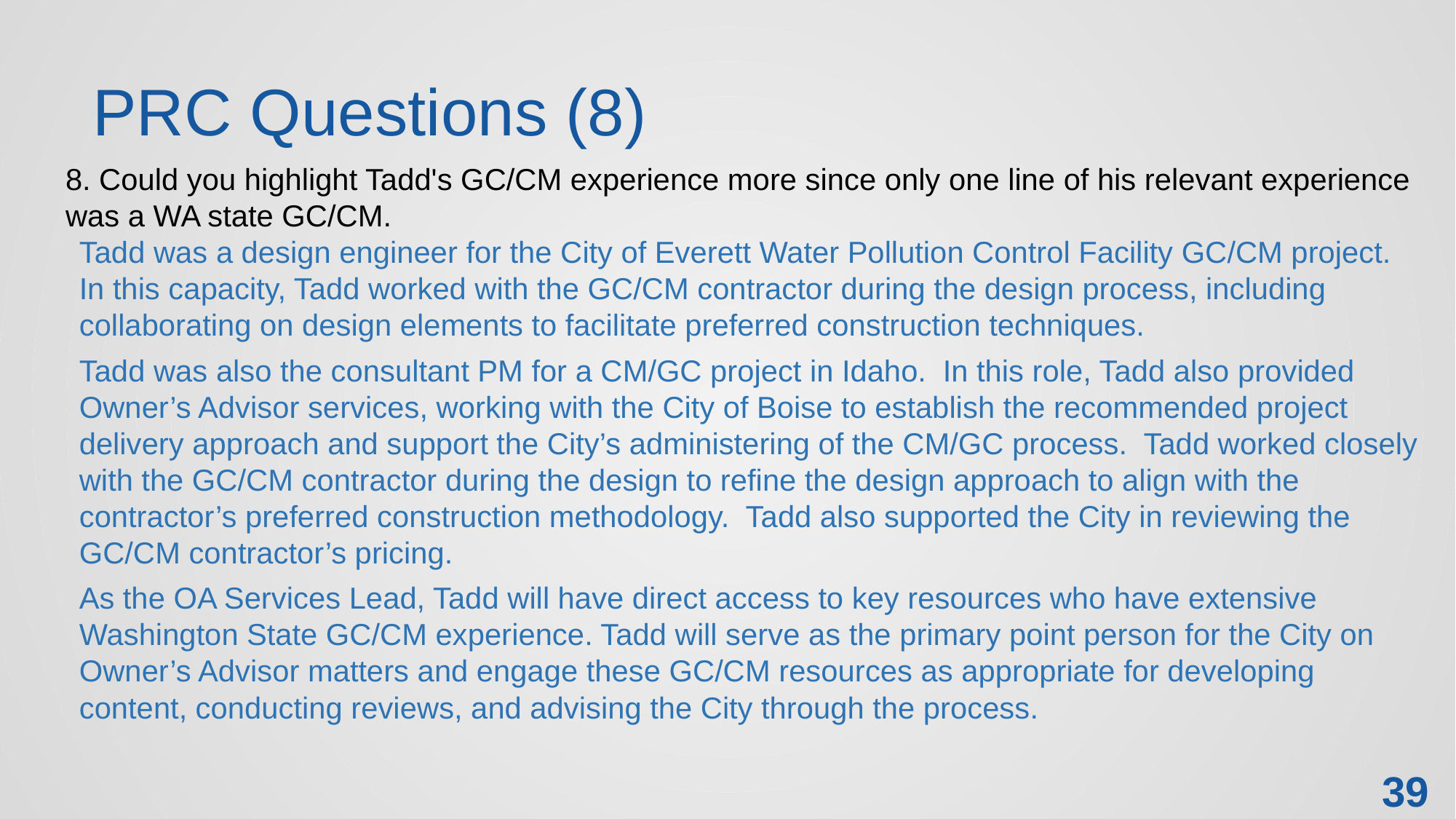

# PRC Questions (8)
8. Could you highlight Tadd's GC/CM experience more since only one line of his relevant experience was a WA state GC/CM.
Tadd was a design engineer for the City of Everett Water Pollution Control Facility GC/CM project.  In this capacity, Tadd worked with the GC/CM contractor during the design process, including collaborating on design elements to facilitate preferred construction techniques.
Tadd was also the consultant PM for a CM/GC project in Idaho.  In this role, Tadd also provided Owner’s Advisor services, working with the City of Boise to establish the recommended project delivery approach and support the City’s administering of the CM/GC process.  Tadd worked closely with the GC/CM contractor during the design to refine the design approach to align with the contractor’s preferred construction methodology.  Tadd also supported the City in reviewing the GC/CM contractor’s pricing.
As the OA Services Lead, Tadd will have direct access to key resources who have extensive Washington State GC/CM experience. Tadd will serve as the primary point person for the City on Owner’s Advisor matters and engage these GC/CM resources as appropriate for developing content, conducting reviews, and advising the City through the process.